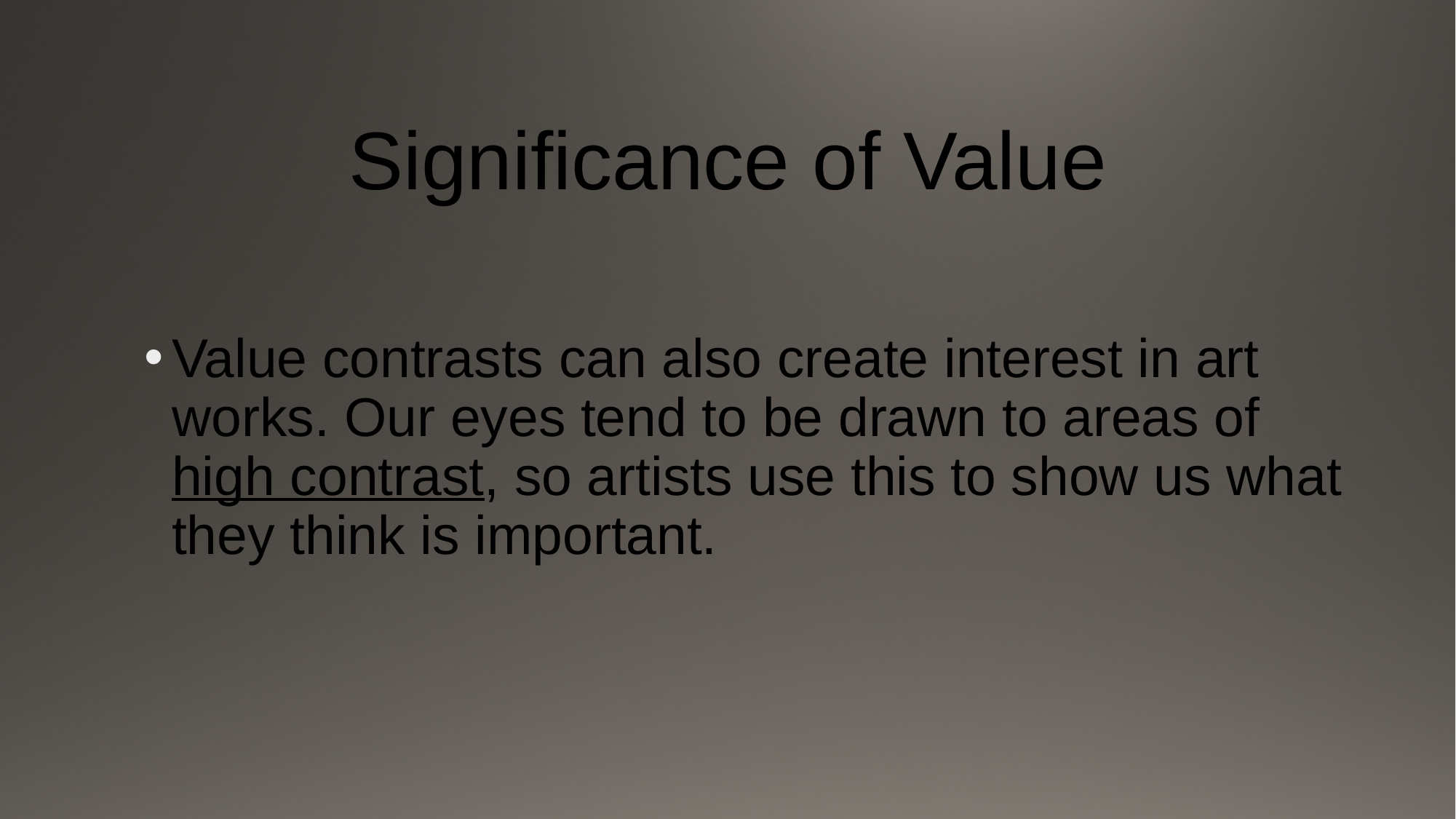

# Significance of Value
Value contrasts can also create interest in art works. Our eyes tend to be drawn to areas of high contrast, so artists use this to show us what they think is important.